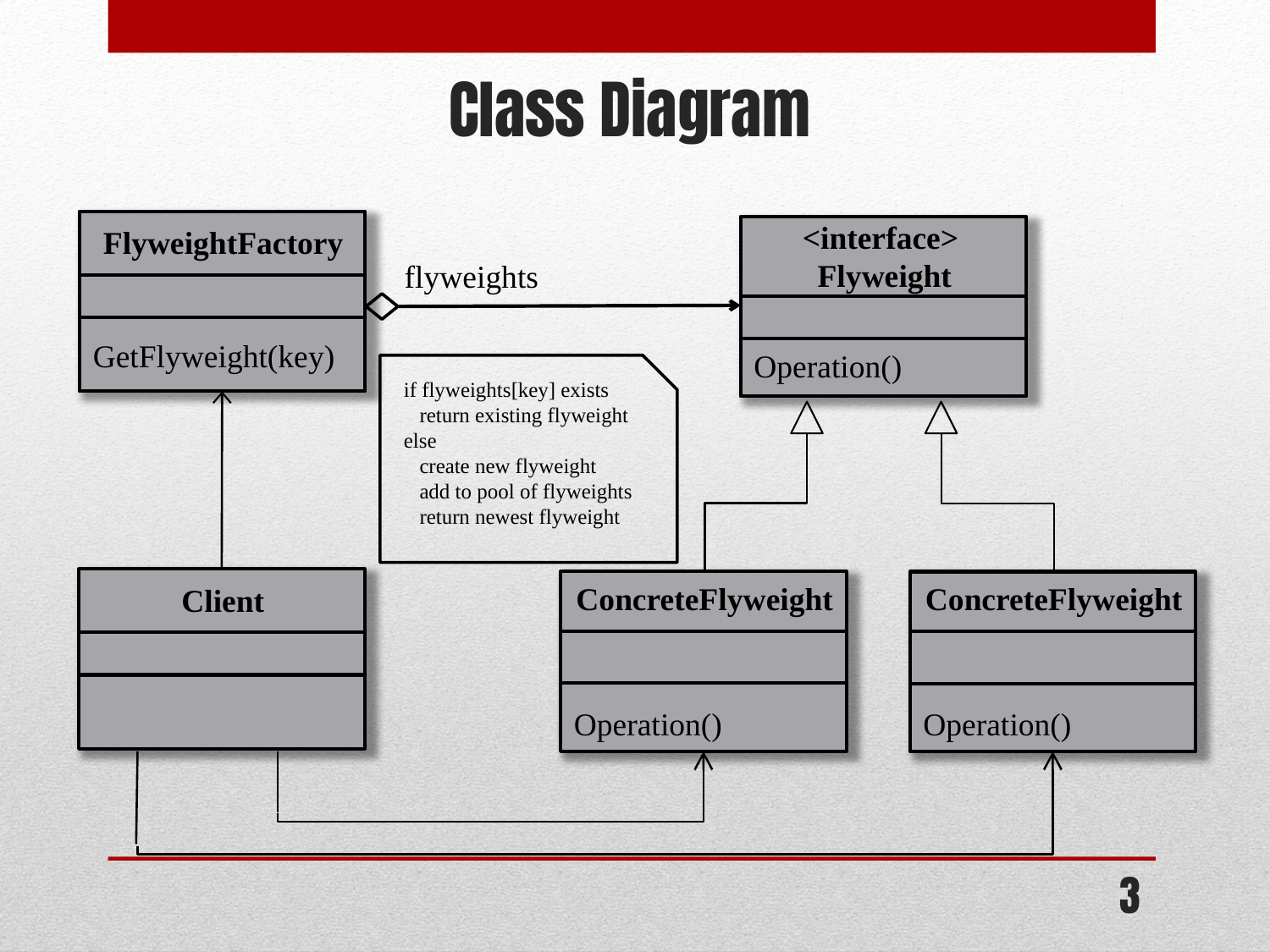

# Class Diagram

<interface>
Flyweight
FlyweightFactory

flyweights

GetFlyweight(key)
Operation()

if flyweights[key] exists
   return existing flyweight
else
   create new flyweight
   add to pool of flyweights
   return newest flyweight

ConcreteFlyweight
ConcreteFlyweight
Client
Operation()
Operation()
3